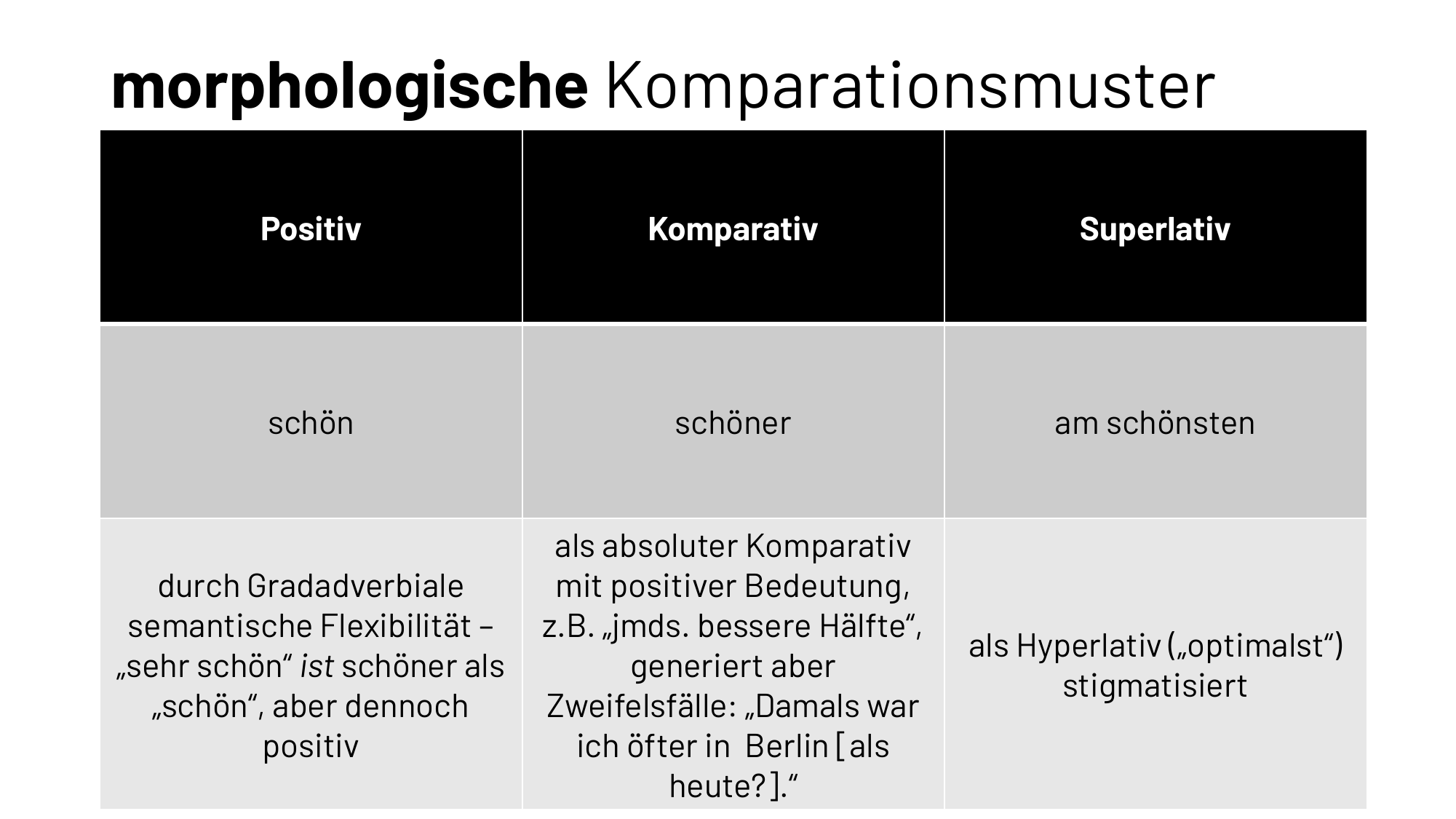

# morphologische Komparationsmuster
| Positiv | Komparativ | Superlativ |
| --- | --- | --- |
| schön | schöner | am schönsten |
| durch Gradadverbiale semantische Flexibilität – „sehr schön“ ist schöner als „schön“, aber dennoch positiv | als absoluter Komparativ mit positiver Bedeutung, z.B. „jmds. bessere Hälfte“, generiert aber Zweifelsfälle: „Damals war ich öfter in Berlin [als heute?].“ | als Hyperlativ („optimalst“) stigmatisiert |